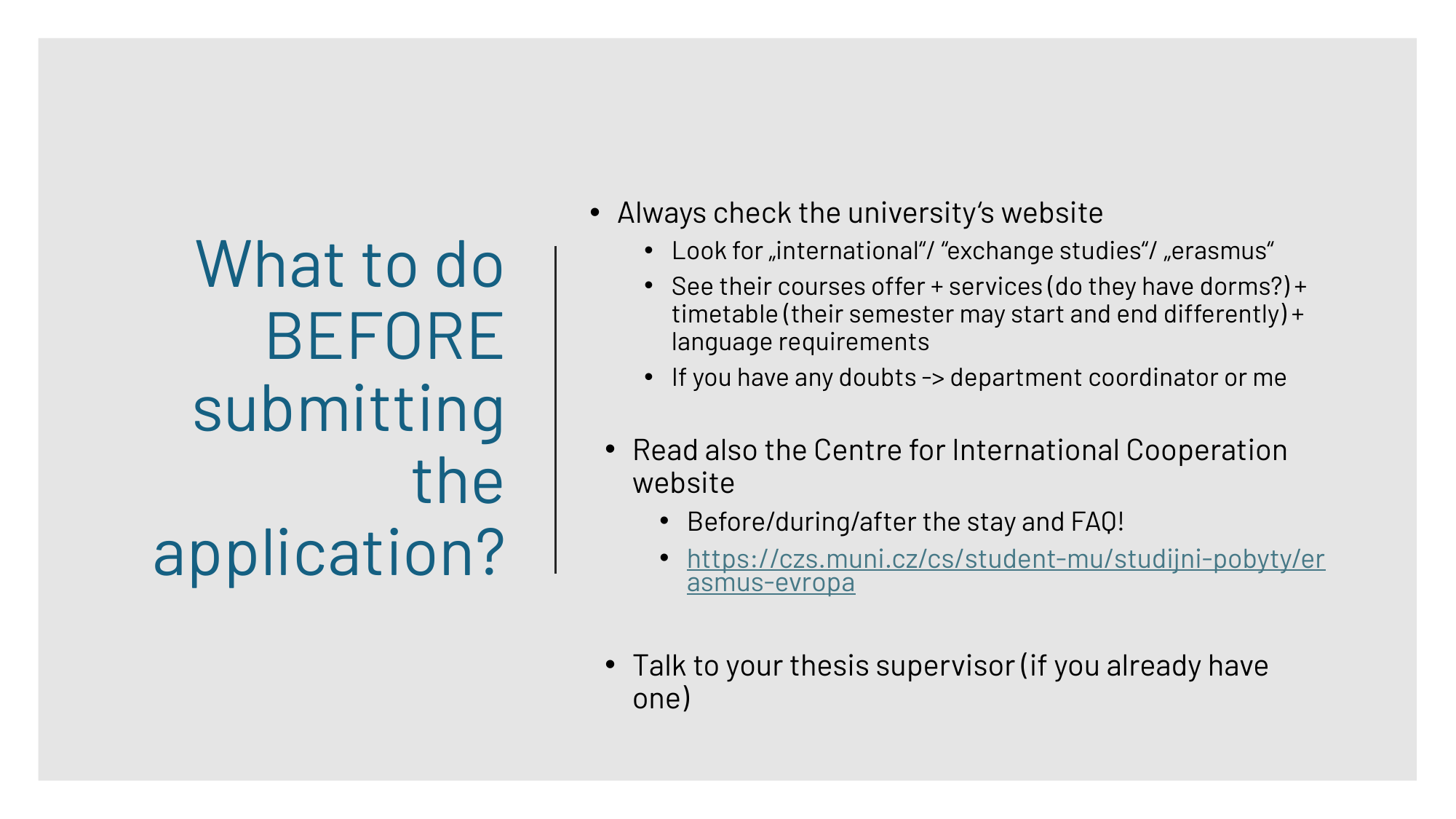

# What to do BEFORE submitting the application?
Always check the university‘s website
Look for „international“/ “exchange studies“/ „erasmus“
See their courses offer + services (do they have dorms?) + timetable (their semester may start and end differently) + language requirements
If you have any doubts -> department coordinator or me
Read also the Centre for International Cooperation website
Before/during/after the stay and FAQ!
https://czs.muni.cz/cs/student-mu/studijni-pobyty/erasmus-evropa

Talk to your thesis supervisor (if you already have one)